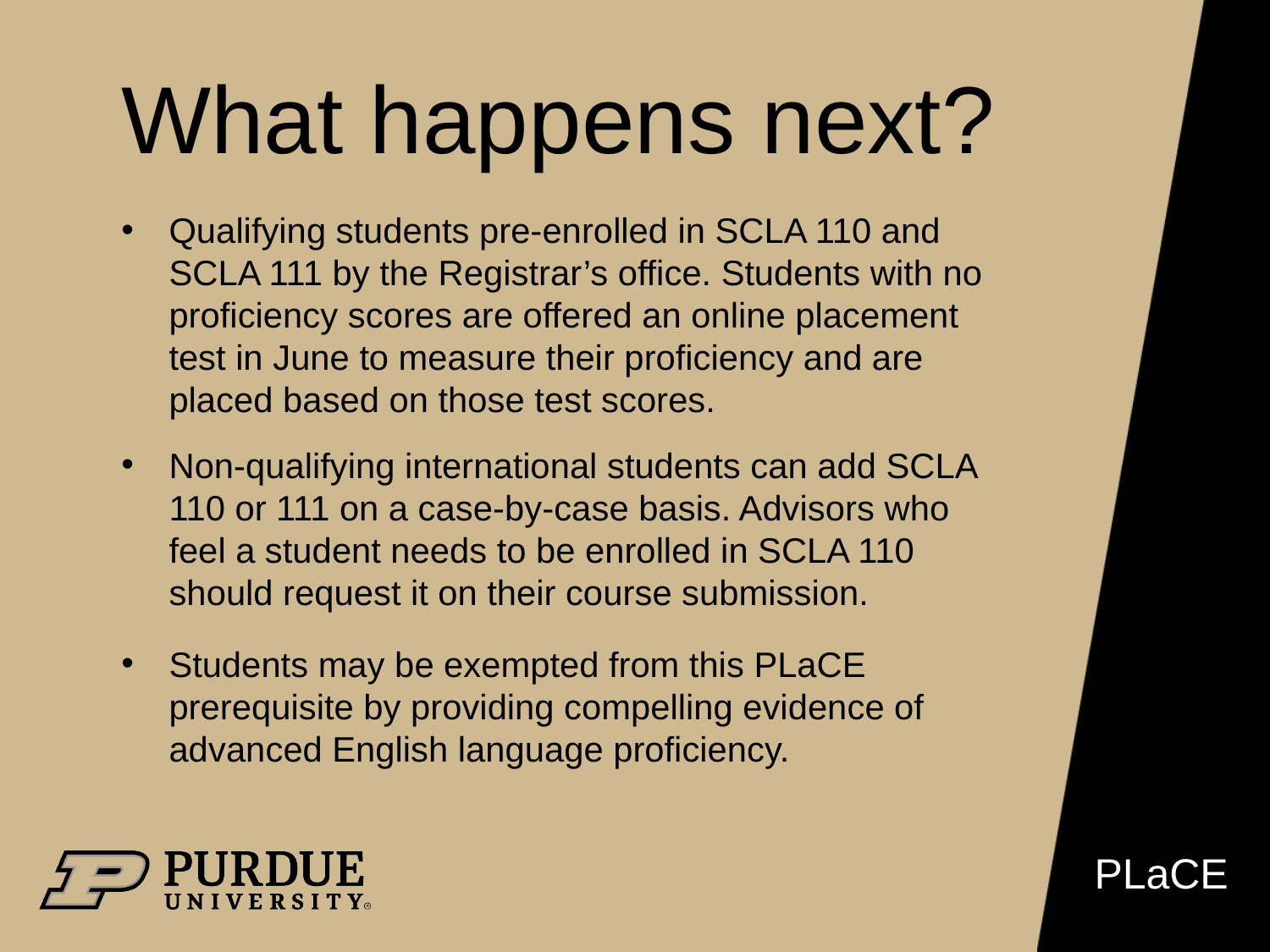

What happens next?
Qualifying students pre-enrolled in SCLA 110 and SCLA 111 by the Registrar’s office. Students with no proficiency scores are offered an online placement test in June to measure their proficiency and are placed based on those test scores.

Non-qualifying international students can add SCLA 110 or 111 on a case-by-case basis. Advisors who feel a student needs to be enrolled in SCLA 110 should request it on their course submission.

Students may be exempted from this PLaCE prerequisite by providing compelling evidence of advanced English language proficiency.
PLaCE